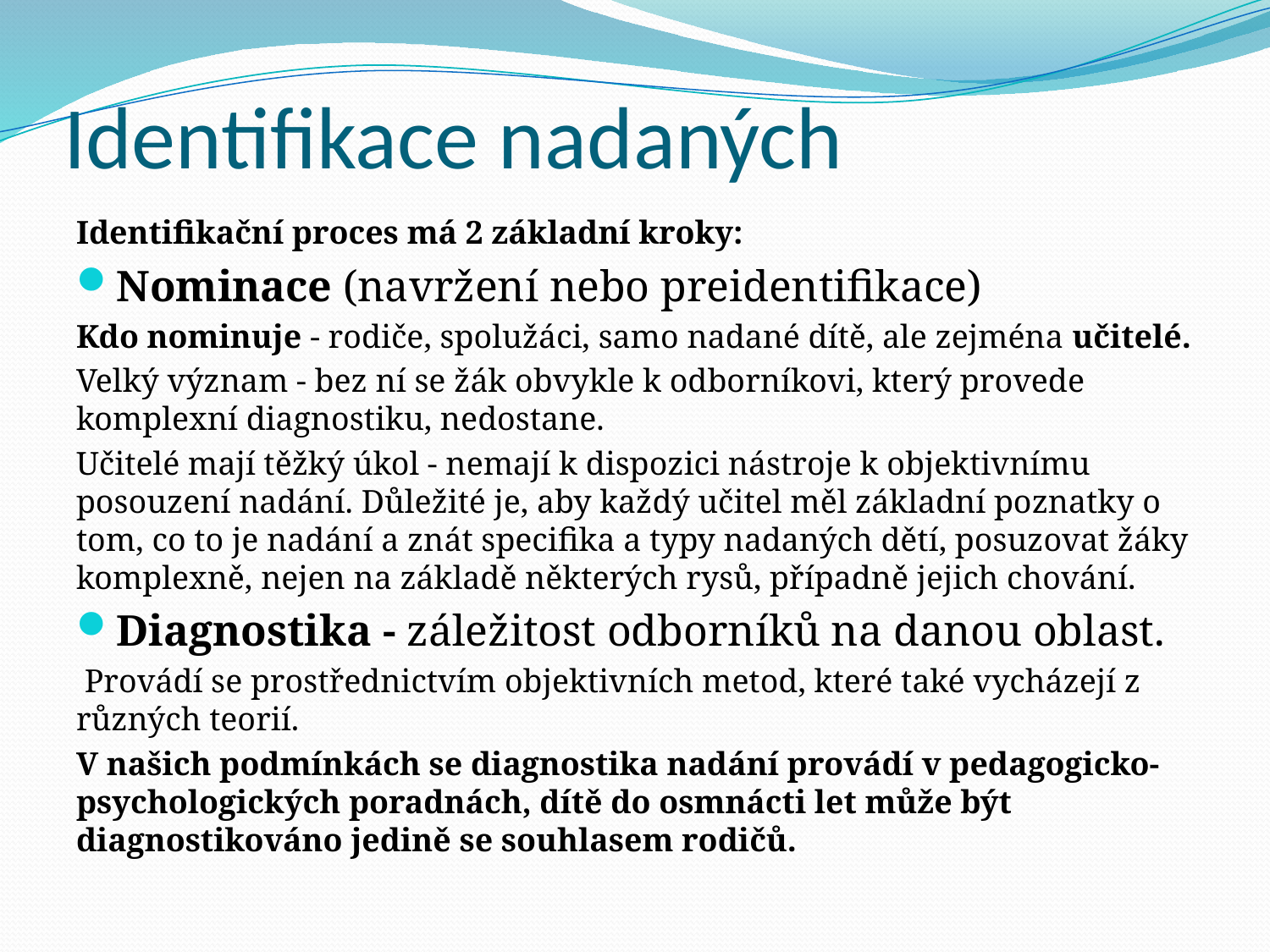

# Identifikace nadaných
Identifikační proces má 2 základní kroky:
Nominace (navržení nebo preidentifikace)
Kdo nominuje - rodiče, spolužáci, samo nadané dítě, ale zejména učitelé.
Velký význam - bez ní se žák obvykle k odborníkovi, který provede komplexní diagnostiku, nedostane.
Učitelé mají těžký úkol - nemají k dispozici nástroje k objektivnímu posouzení nadání. Důležité je, aby každý učitel měl základní poznatky o tom, co to je nadání a znát specifika a typy nadaných dětí, posuzovat žáky komplexně, nejen na základě některých rysů, případně jejich chování.
Diagnostika - záležitost odborníků na danou oblast.
 Provádí se prostřednictvím objektivních metod, které také vycházejí z různých teorií.
V našich podmínkách se diagnostika nadání provádí v pedagogicko-psychologických poradnách, dítě do osmnácti let může být diagnostikováno jedině se souhlasem rodičů.